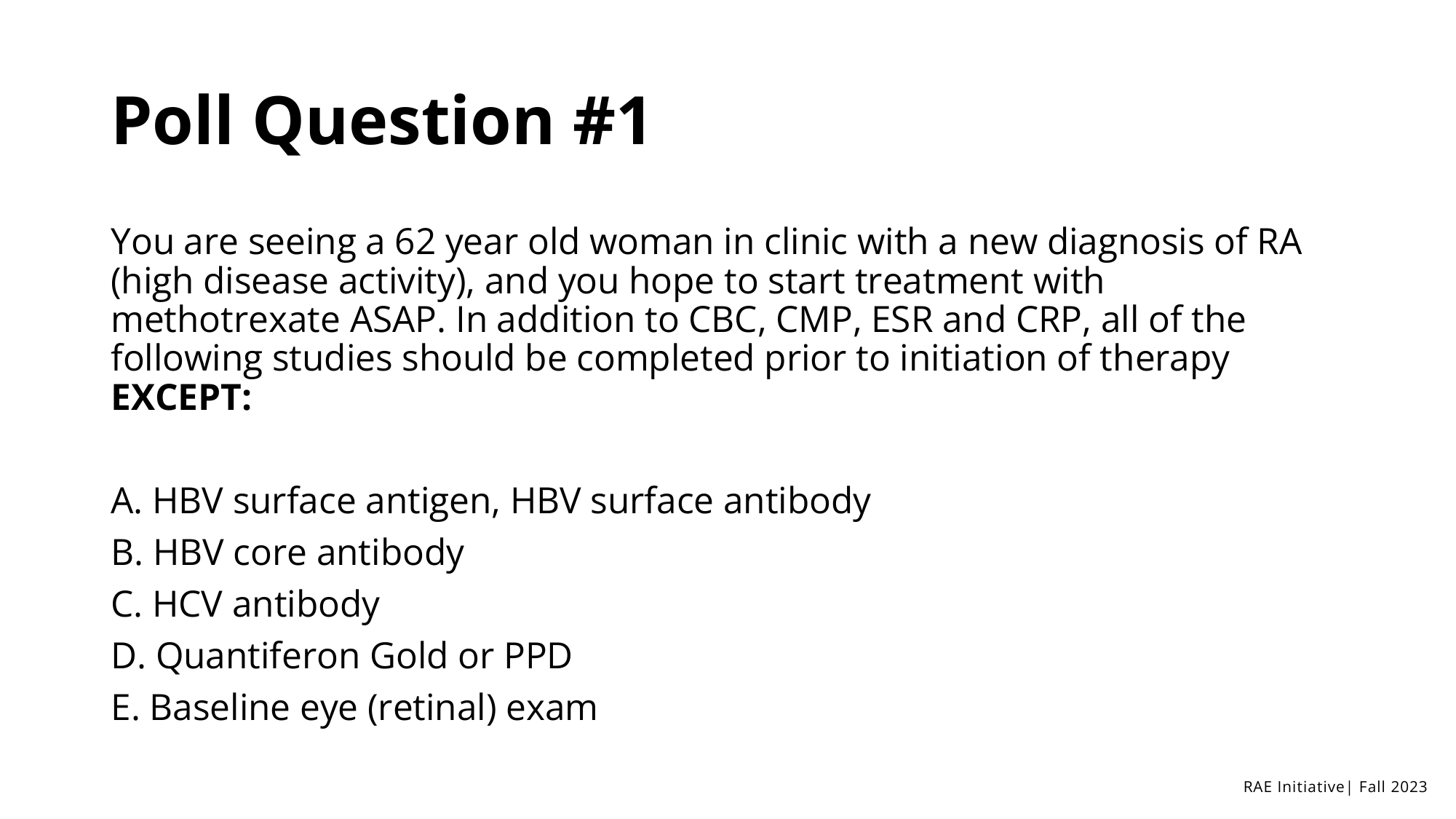

# Poll Question #1
You are seeing a 62 year old woman in clinic with a new diagnosis of RA (high disease activity), and you hope to start treatment with methotrexate ASAP. In addition to CBC, CMP, ESR and CRP, all of the following studies should be completed prior to initiation of therapy EXCEPT:

A. HBV surface antigen, HBV surface antibody
B. HBV core antibody
C. HCV antibody
D. Quantiferon Gold or PPD
E. Baseline eye (retinal) exam
RAE Initiative| Fall 2023